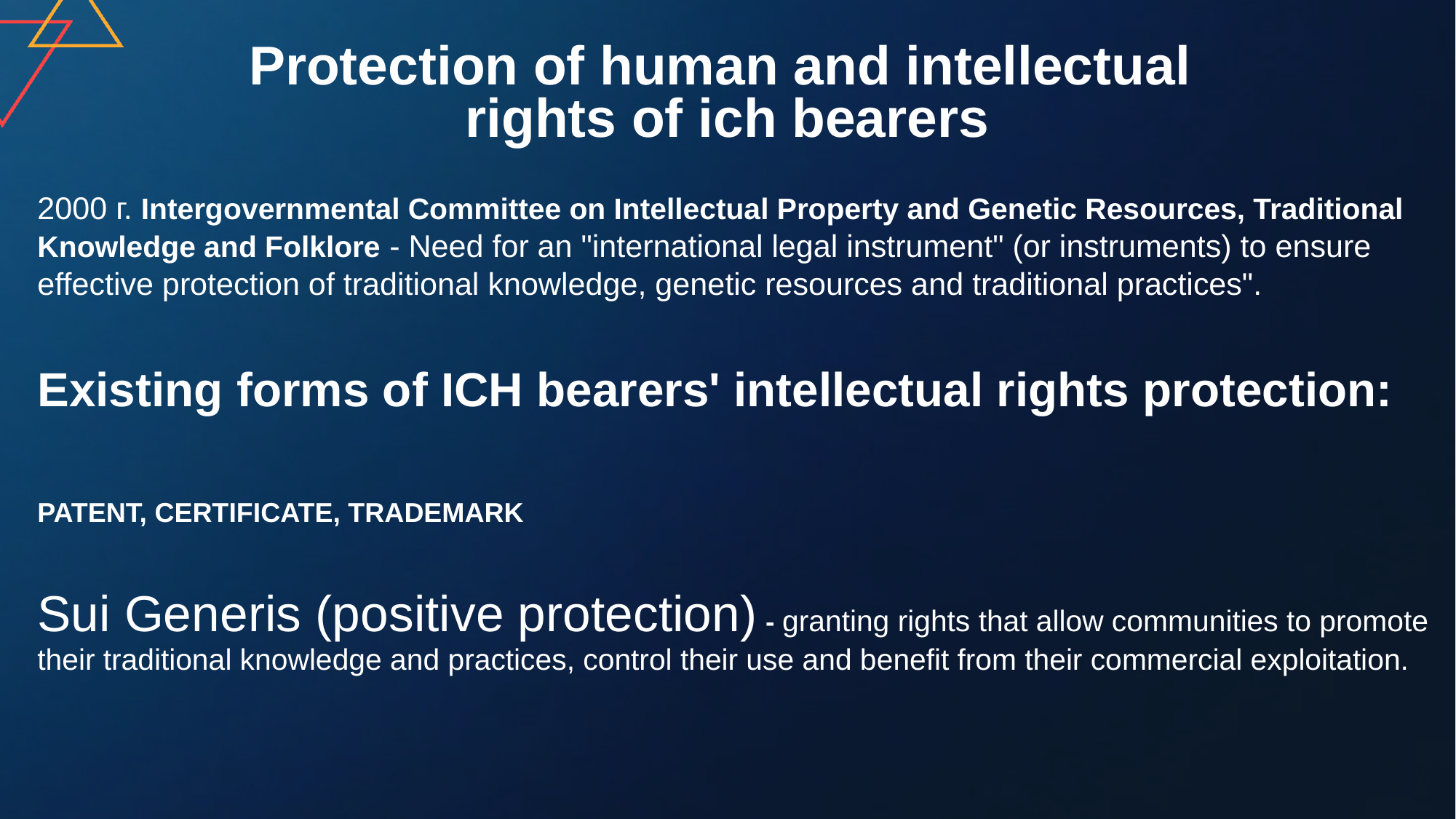

# Protection of human and intellectual
rights of ich bearers
2000 г. Intergovernmental Committee on Intellectual Property and Genetic Resources, Traditional Knowledge and Folklore - Need for an "international legal instrument" (or instruments) to ensure effective protection of traditional knowledge, genetic resources and traditional practices".

Existing forms of ICH bearers' intellectual rights protection:

PATENT, CERTIFICATE, TRADEMARK

Sui Generis (positive protection) - granting rights that allow communities to promote their traditional knowledge and practices, control their use and benefit from their commercial exploitation.